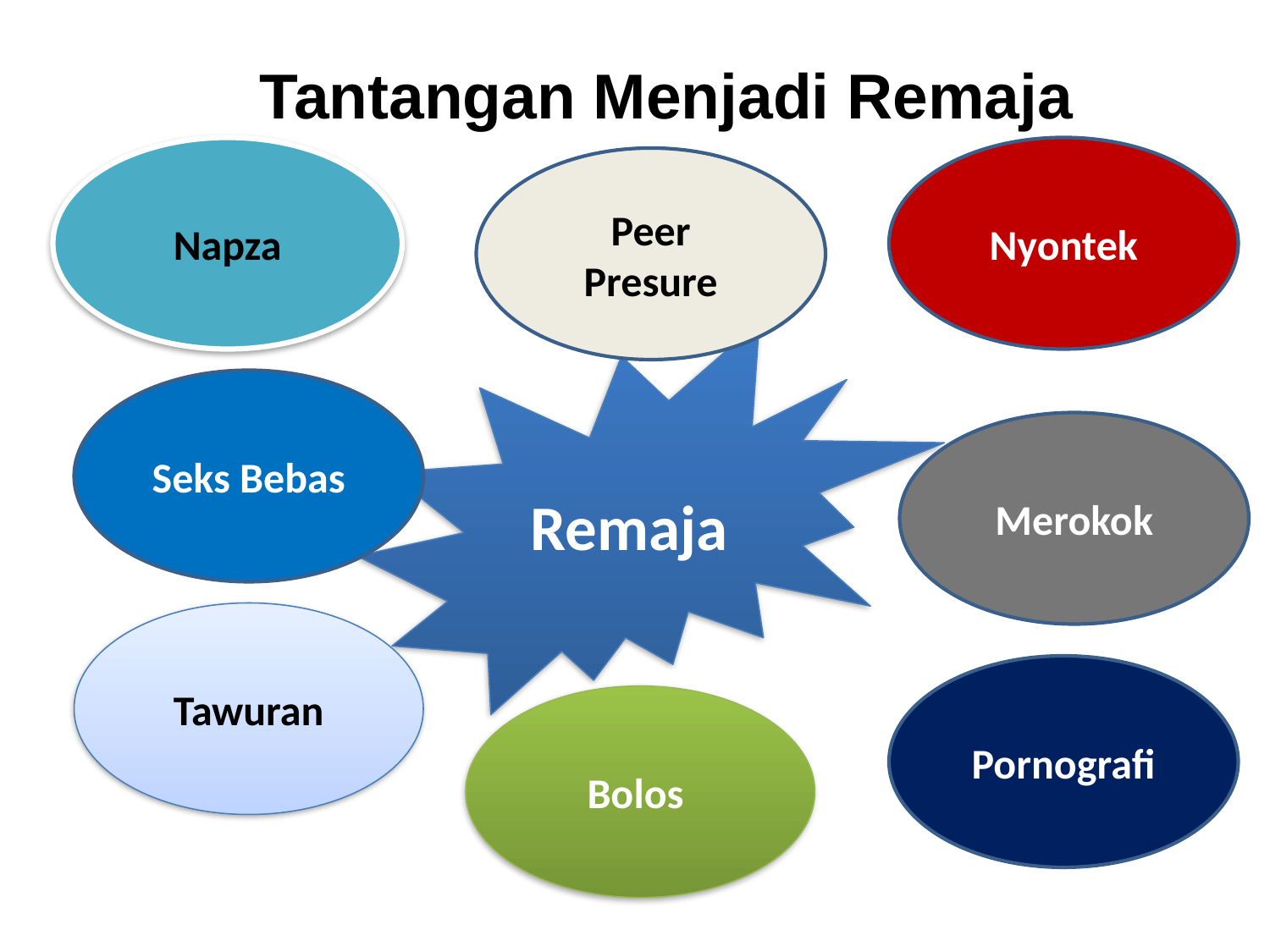

# Tantangan Menjadi Remaja
Napza
Nyontek
Peer Presure
Remaja
Seks Bebas
Merokok
Tawuran
Pornografi
Bolos